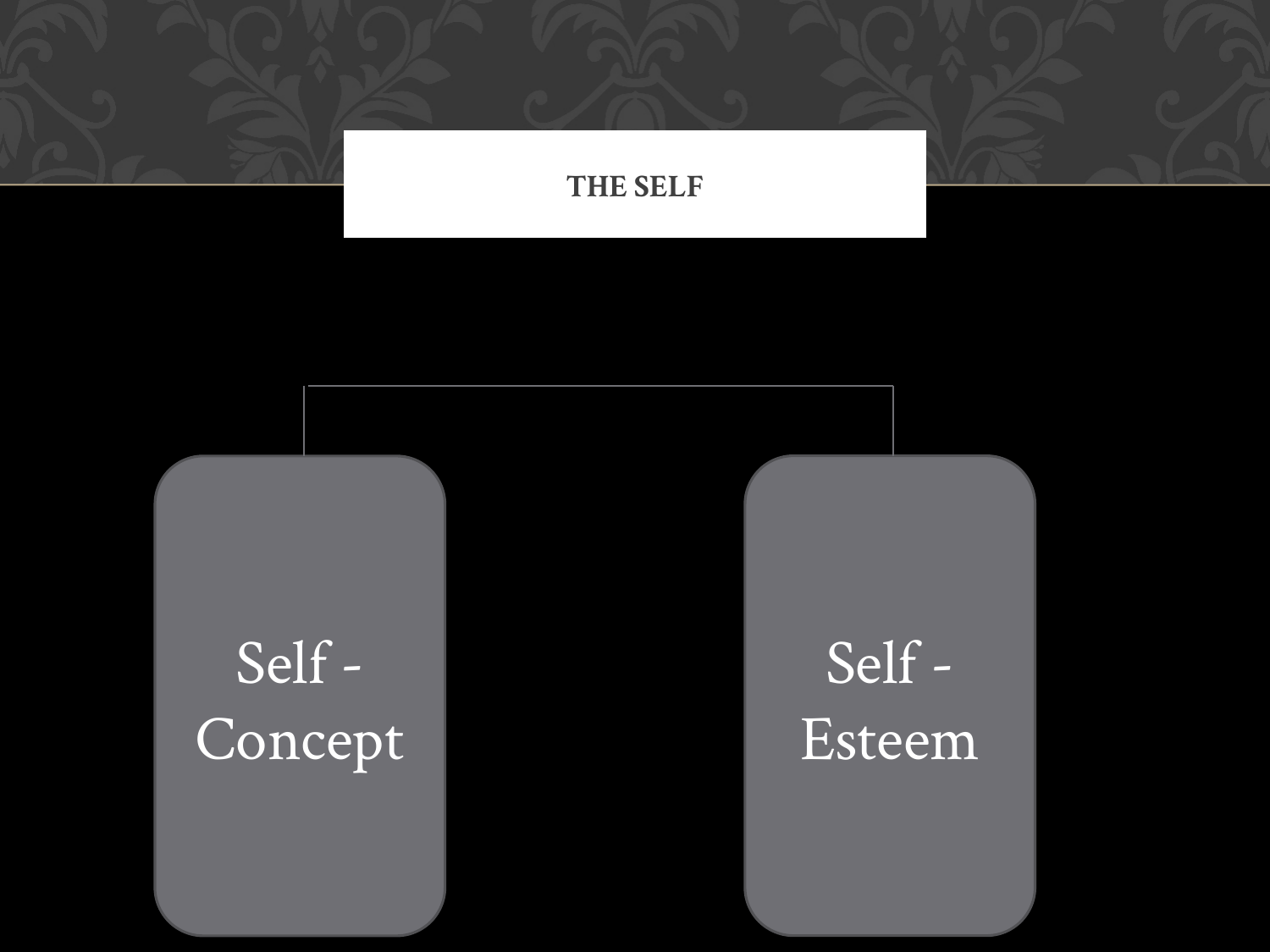

# THE SELF

Self -Esteem
Self -Concept